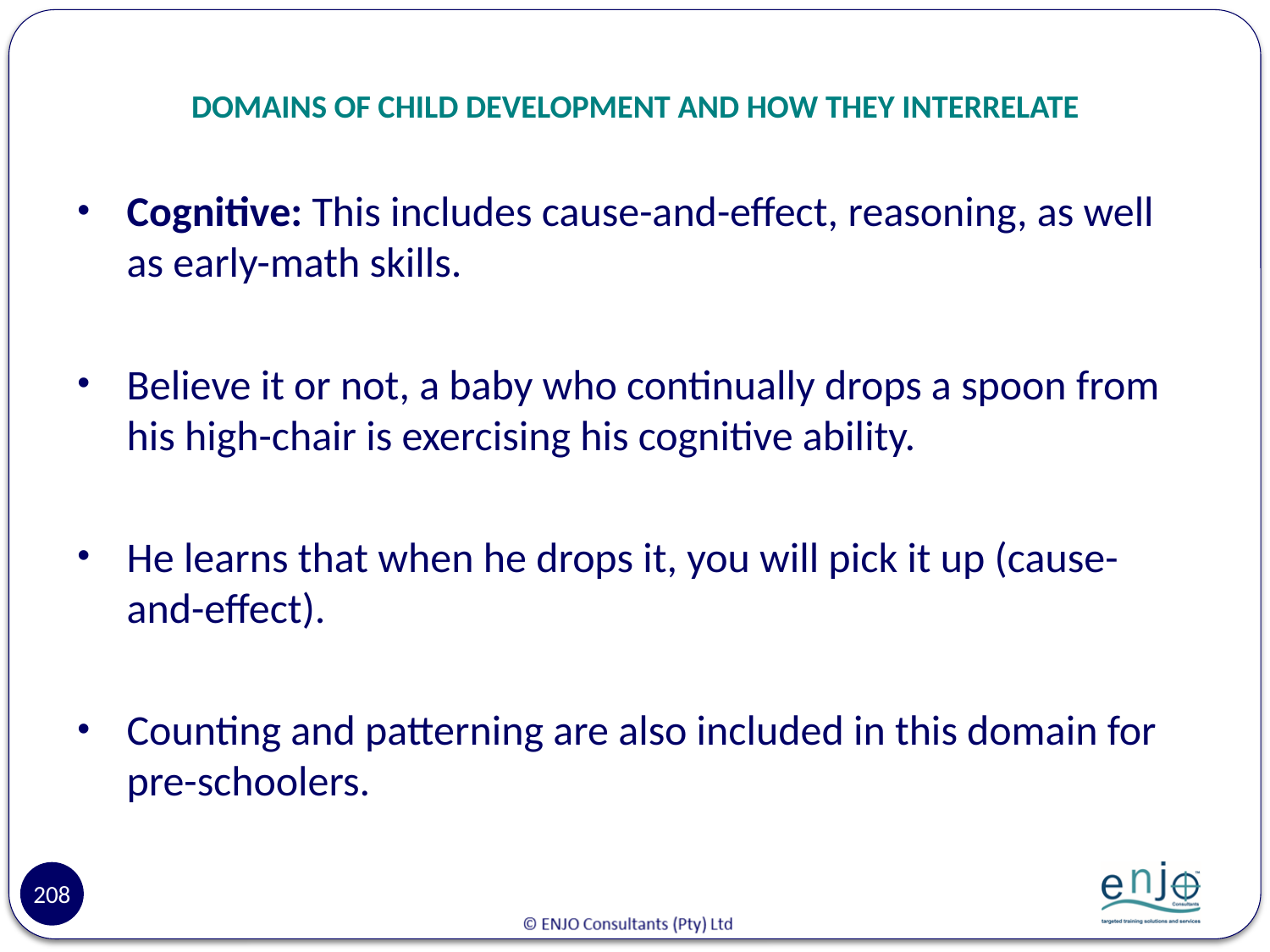

# DOMAINS OF CHILD DEVELOPMENT AND HOW THEY INTERRELATE
Cognitive: This includes cause-and-effect, reasoning, as well as early-math skills.

Believe it or not, a baby who continually drops a spoon from his high-chair is exercising his cognitive ability.

He learns that when he drops it, you will pick it up (cause-and-effect).

Counting and patterning are also included in this domain for pre-schoolers.
208